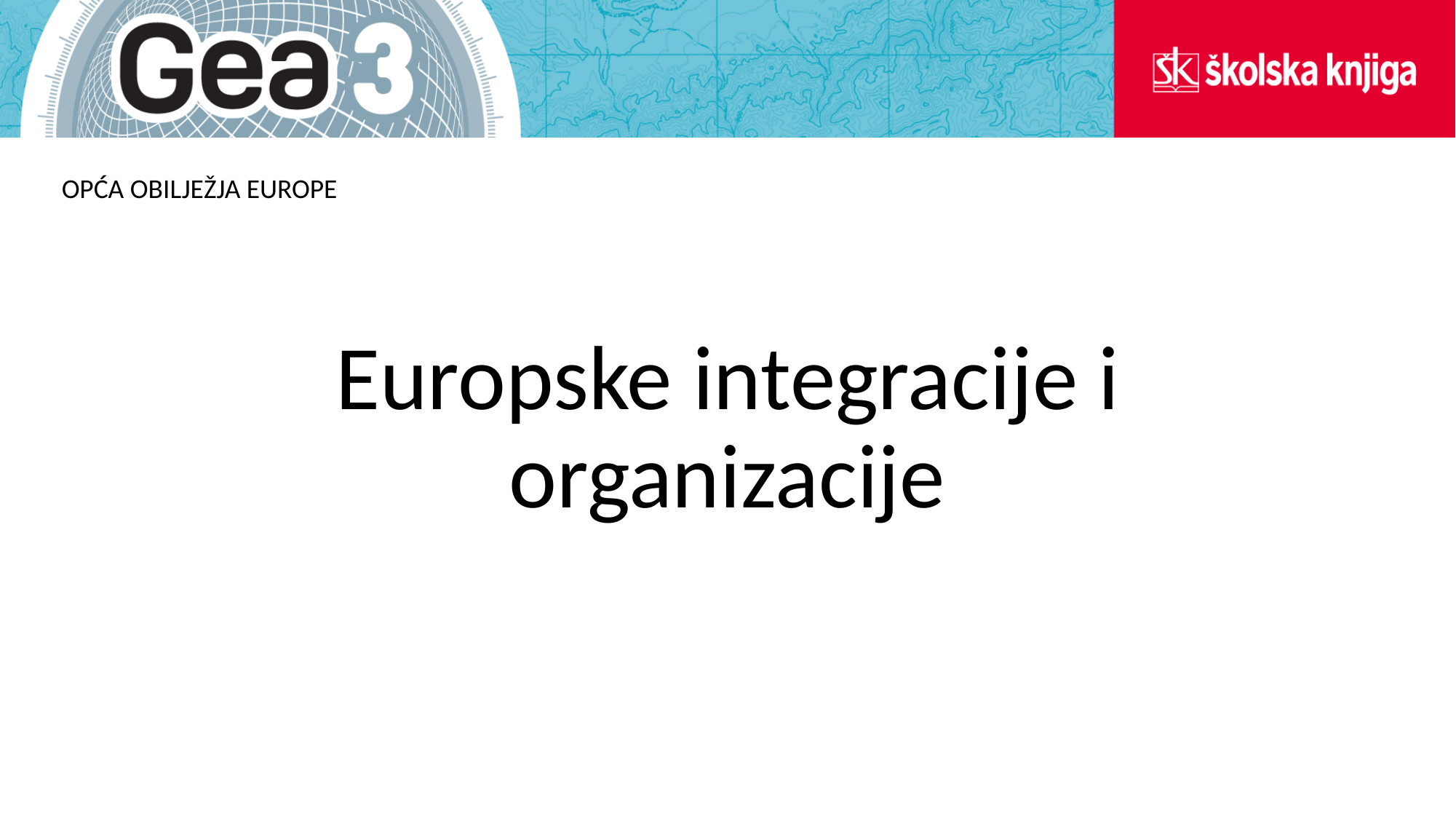

OPĆA OBILJEŽJA EUROPE
# Europske integracije i organizacije